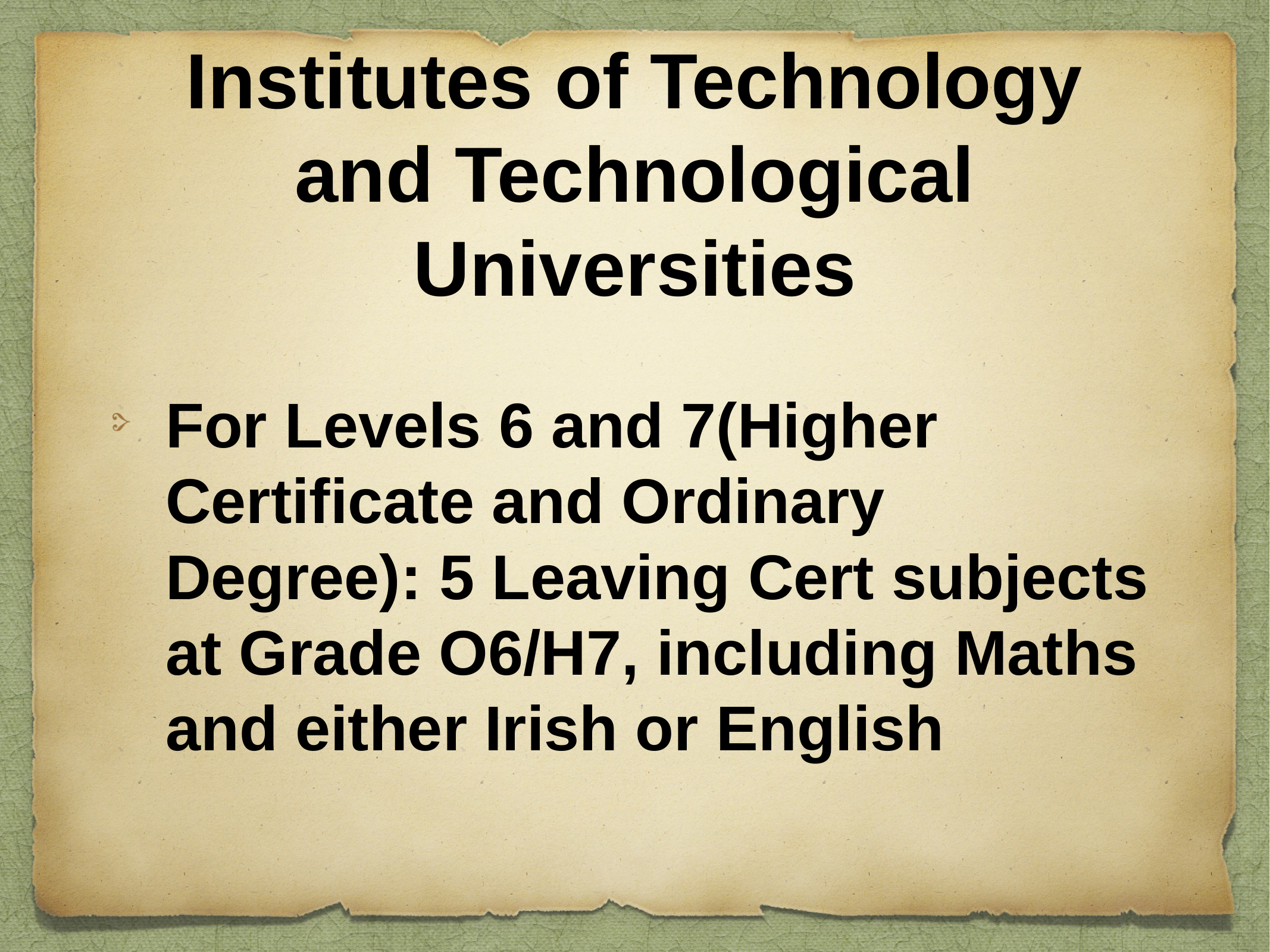

# Institutes of Technology and Technological Universities
For Levels 6 and 7(Higher Certificate and Ordinary Degree): 5 Leaving Cert subjects at Grade O6/H7, including Maths and either Irish or English